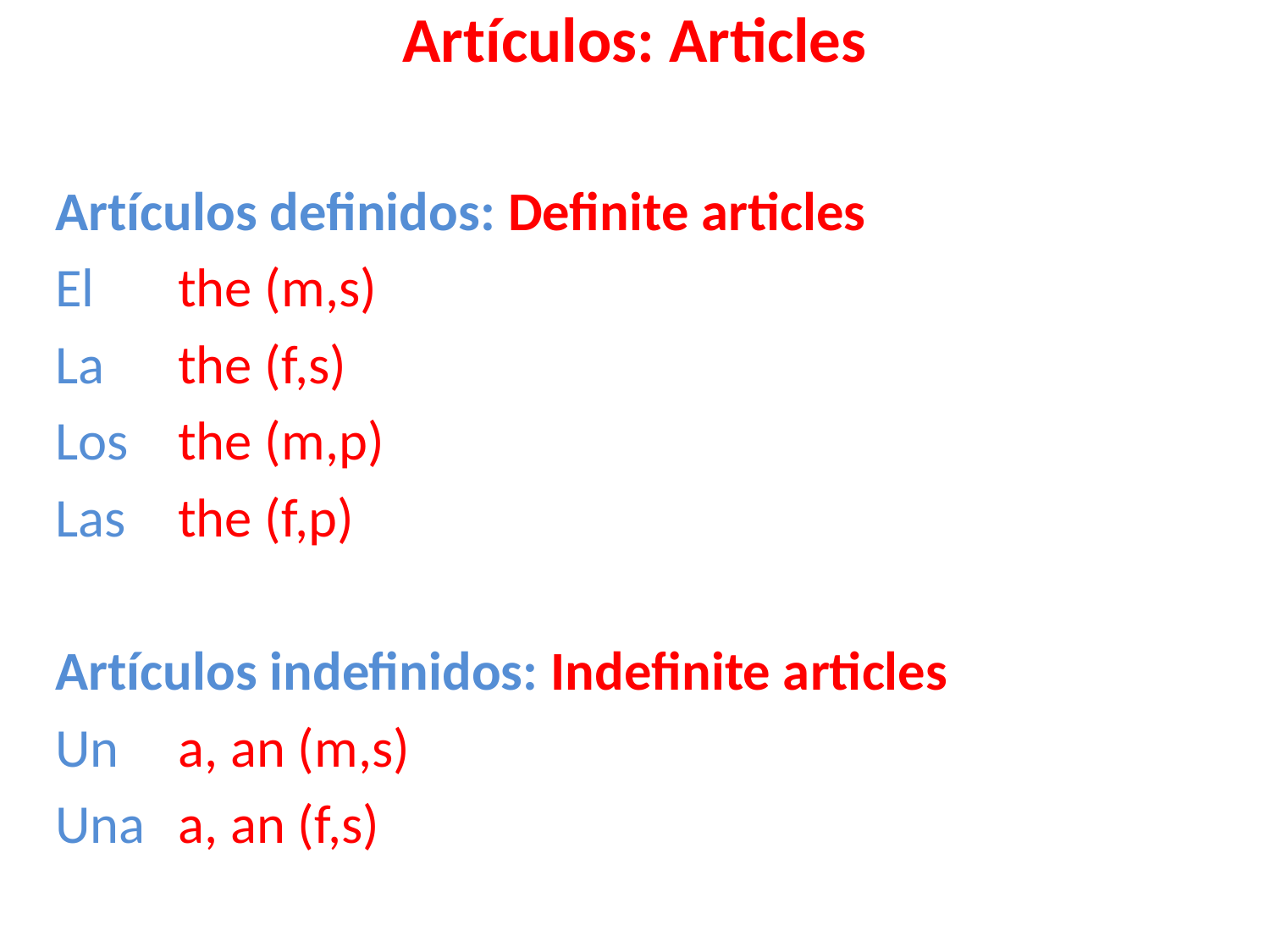

# Artículos: Articles
Artículos definidos: Definite articles
El 			the (m,s)
La 			the (f,s)
Los			the (m,p)
Las			the (f,p)

Artículos indefinidos: Indefinite articles
Un			a, an (m,s)
Una 			a, an (f,s)